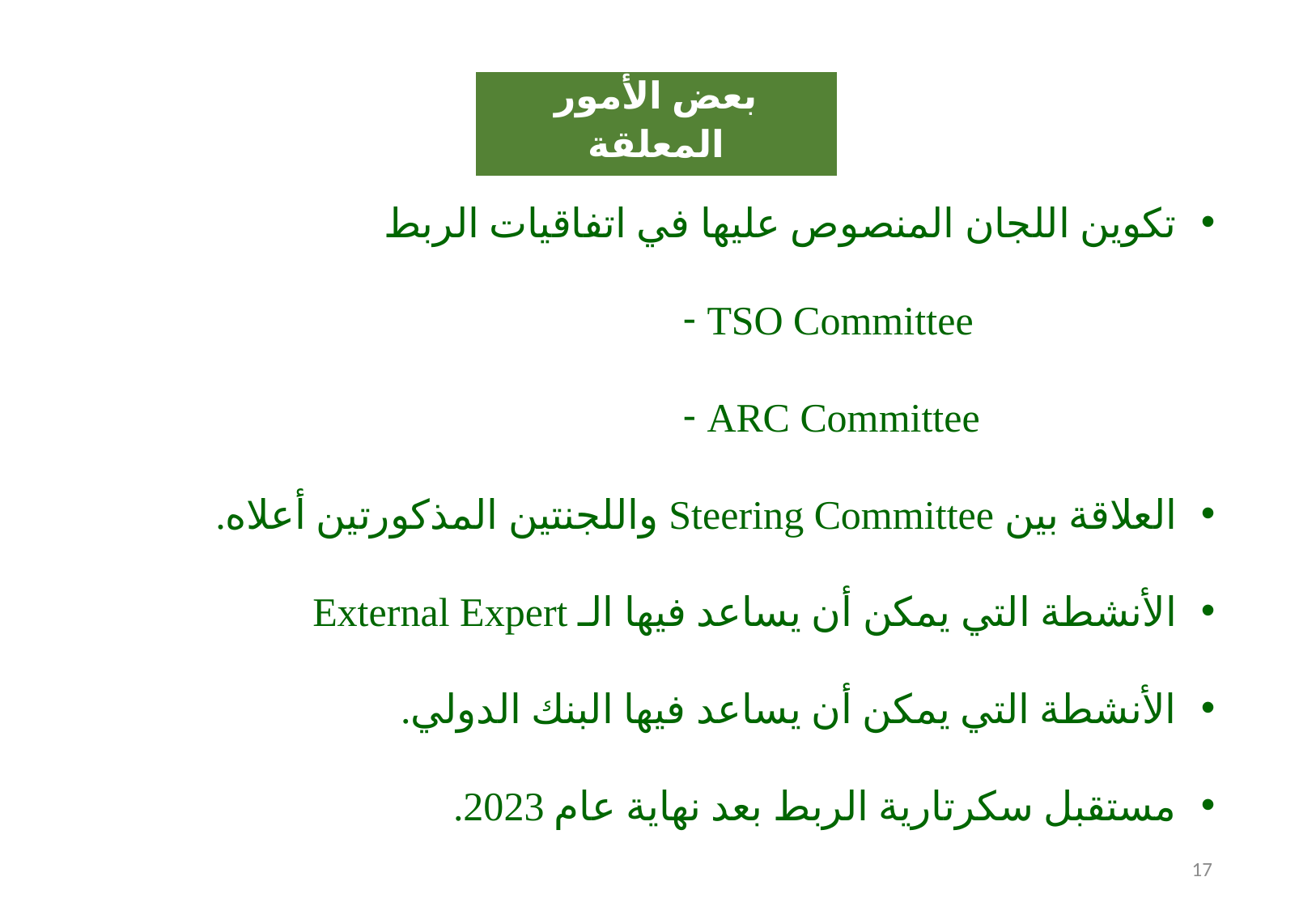

| بعض الأمور المعلقة |
| --- |
تكوين اللجان المنصوص عليها في اتفاقيات الربط
TSO Committee
ARC Committee
العلاقة بين Steering Committee واللجنتين المذكورتين أعلاه.
الأنشطة التي يمكن أن يساعد فيها الـ External Expert
الأنشطة التي يمكن أن يساعد فيها البنك الدولي.
مستقبل سكرتارية الربط بعد نهاية عام 2023.
17